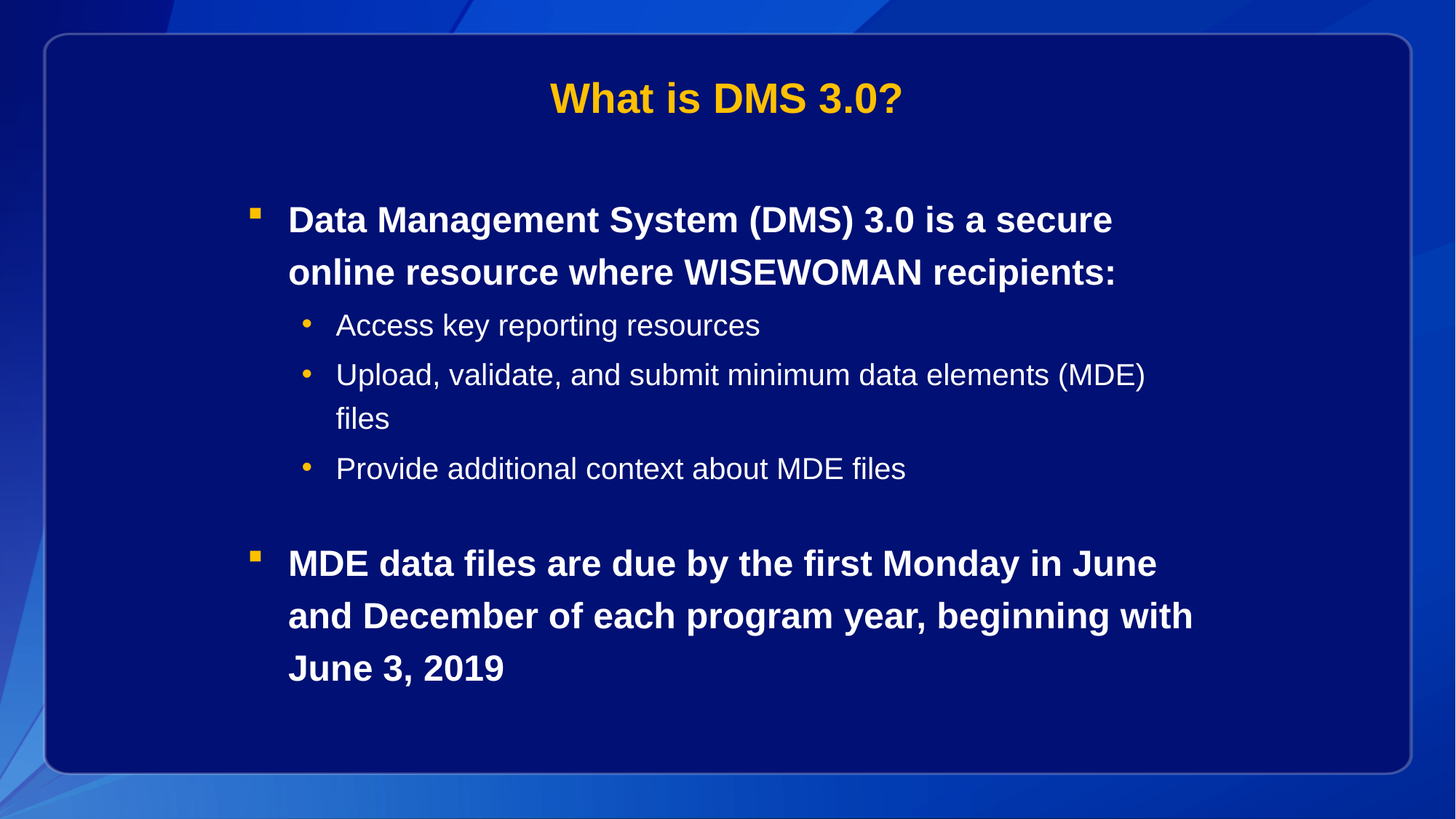

What is DMS 3.0?
Data Management System (DMS) 3.0 is a secure online resource where WISEWOMAN recipients:
Access key reporting resources
Upload, validate, and submit minimum data elements (MDE) files
Provide additional context about MDE files

MDE data files are due by the first Monday in June and December of each program year, beginning with June 3, 2019